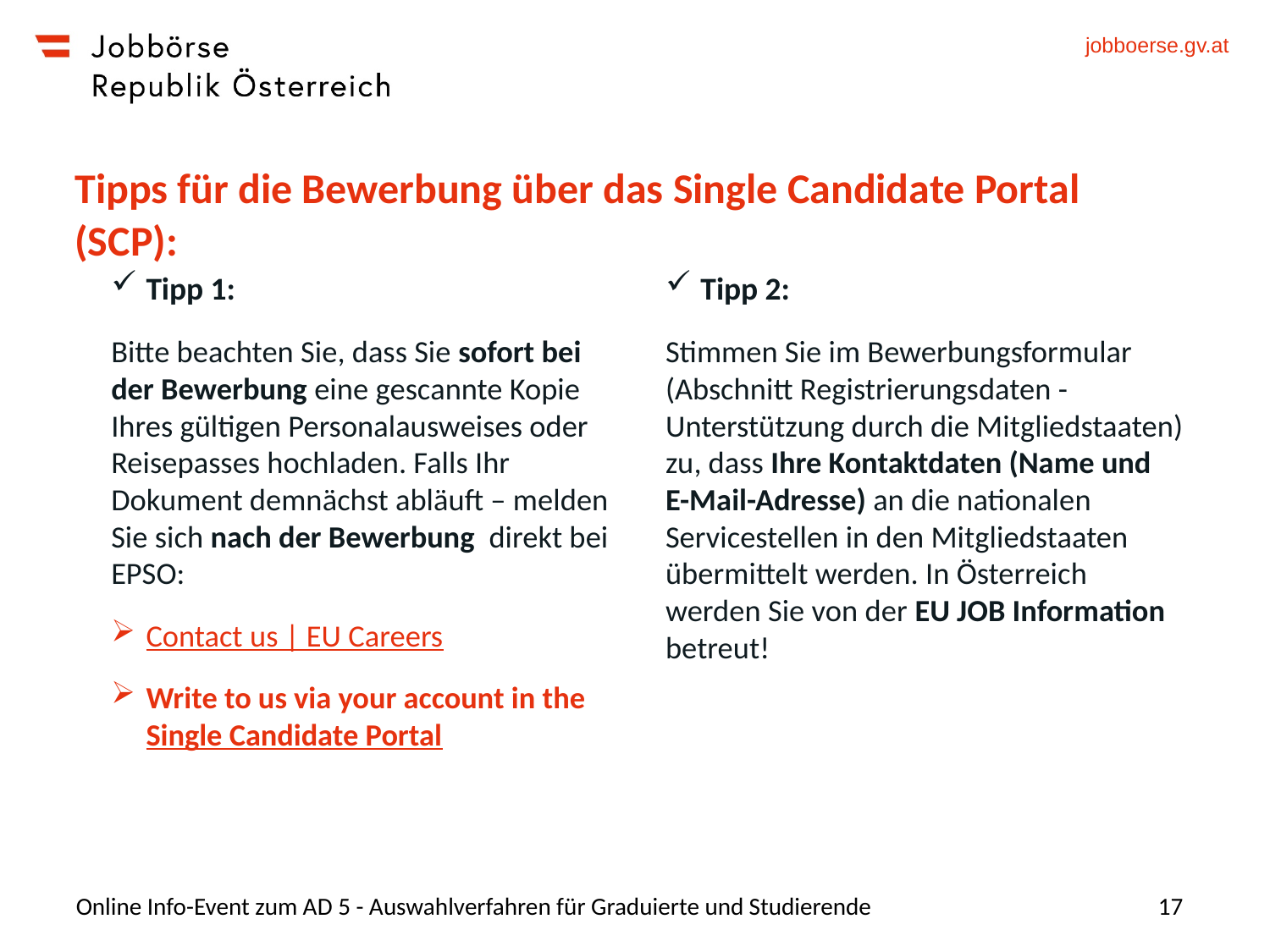

# Tipps für die Bewerbung über das Single Candidate Portal (SCP):
Tipp 1:
Bitte beachten Sie, dass Sie sofort bei der Bewerbung eine gescannte Kopie Ihres gültigen Personalausweises oder Reisepasses hochladen. Falls Ihr Dokument demnächst abläuft – melden Sie sich nach der Bewerbung  direkt bei EPSO:
Contact us | EU Careers
Write to us via your account in the Single Candidate Portal

Tipp 2:
Stimmen Sie im Bewerbungsformular (Abschnitt Registrierungsdaten - Unterstützung durch die Mitgliedstaaten) zu, dass Ihre Kontaktdaten (Name und
E-Mail-Adresse) an die nationalen Servicestellen in den Mitgliedstaaten übermittelt werden. In Österreich werden Sie von der EU JOB Information betreut!

17
Online Info-Event zum AD 5 - Auswahlverfahren für Graduierte und Studierende